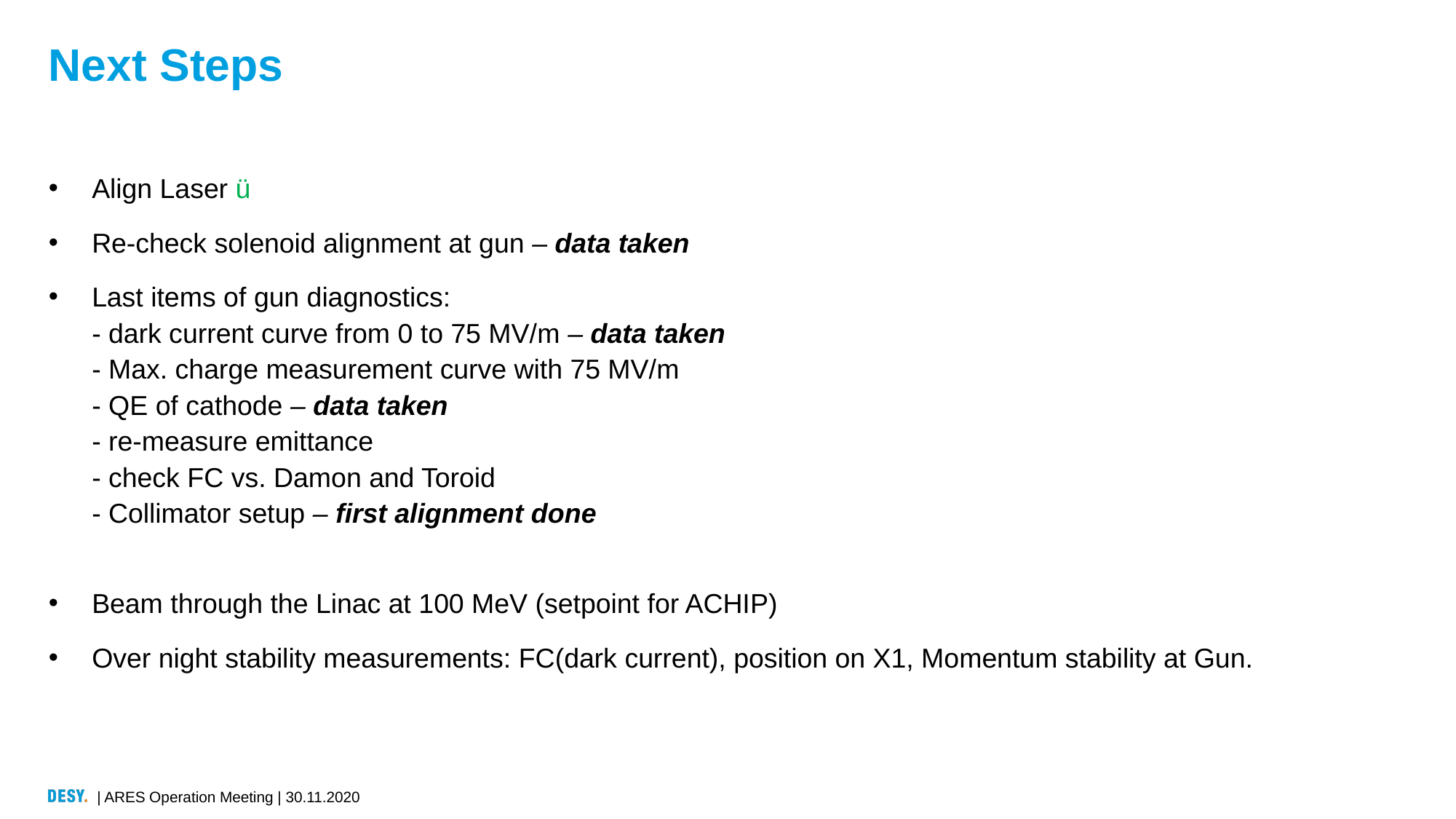

# Next Steps
Align Laser ü
Re-check solenoid alignment at gun – data taken
Last items of gun diagnostics:
- dark current curve from 0 to 75 MV/m – data taken
- Max. charge measurement curve with 75 MV/m
- QE of cathode – data taken
- re-measure emittance
- check FC vs. Damon and Toroid
- Collimator setup – first alignment done
Beam through the Linac at 100 MeV (setpoint for ACHIP)
Over night stability measurements: FC(dark current), position on X1, Momentum stability at Gun.